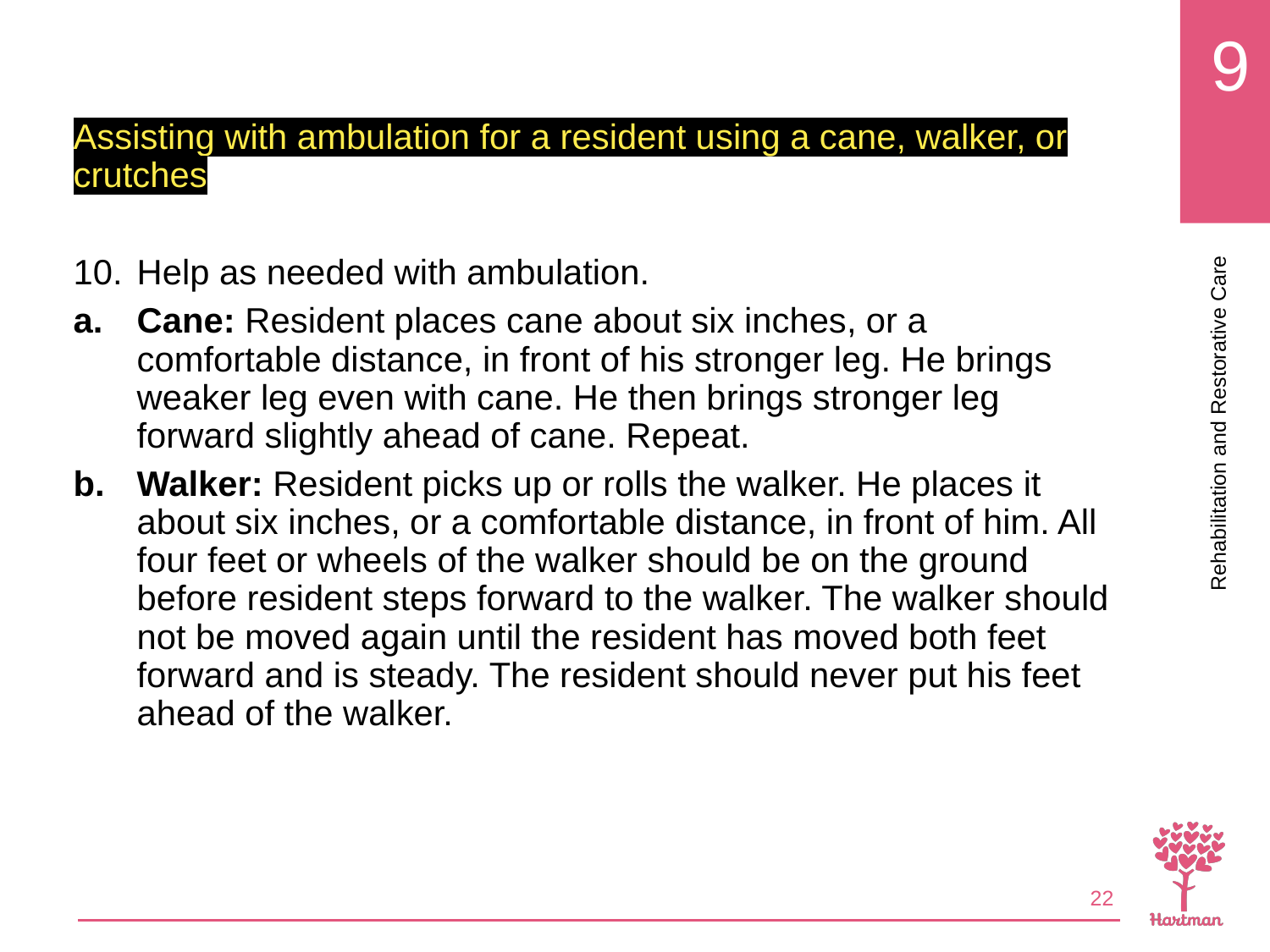

# LO3, content 11
Assisting with ambulation for a resident using a cane, walker, or crutches

Help as needed with ambulation.
Cane: Resident places cane about six inches, or a comfortable distance, in front of his stronger leg. He brings weaker leg even with cane. He then brings stronger leg forward slightly ahead of cane. Repeat.
Walker: Resident picks up or rolls the walker. He places it about six inches, or a comfortable distance, in front of him. All four feet or wheels of the walker should be on the ground before resident steps forward to the walker. The walker should not be moved again until the resident has moved both feet forward and is steady. The resident should never put his feet ahead of the walker.

22